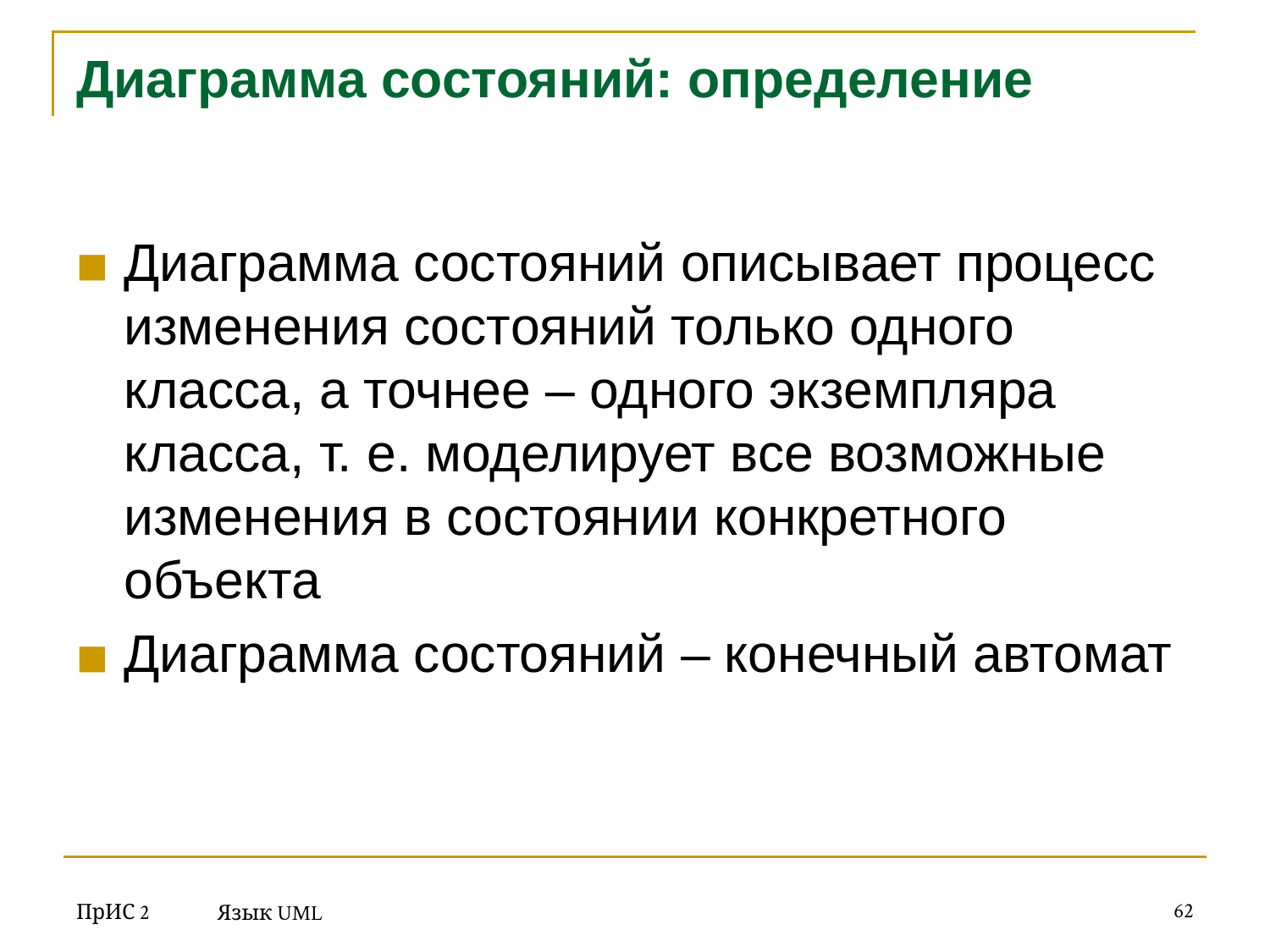

# Диаграмма состояний: определение
Диаграмма состояний описывает процесс изменения состояний только одного класса, а точнее – одного экземпляра класса, т. е. моделирует все возможные изменения в состоянии конкретного объекта
Диаграмма состояний – конечный автомат
ПрИС 2
62
Язык UML